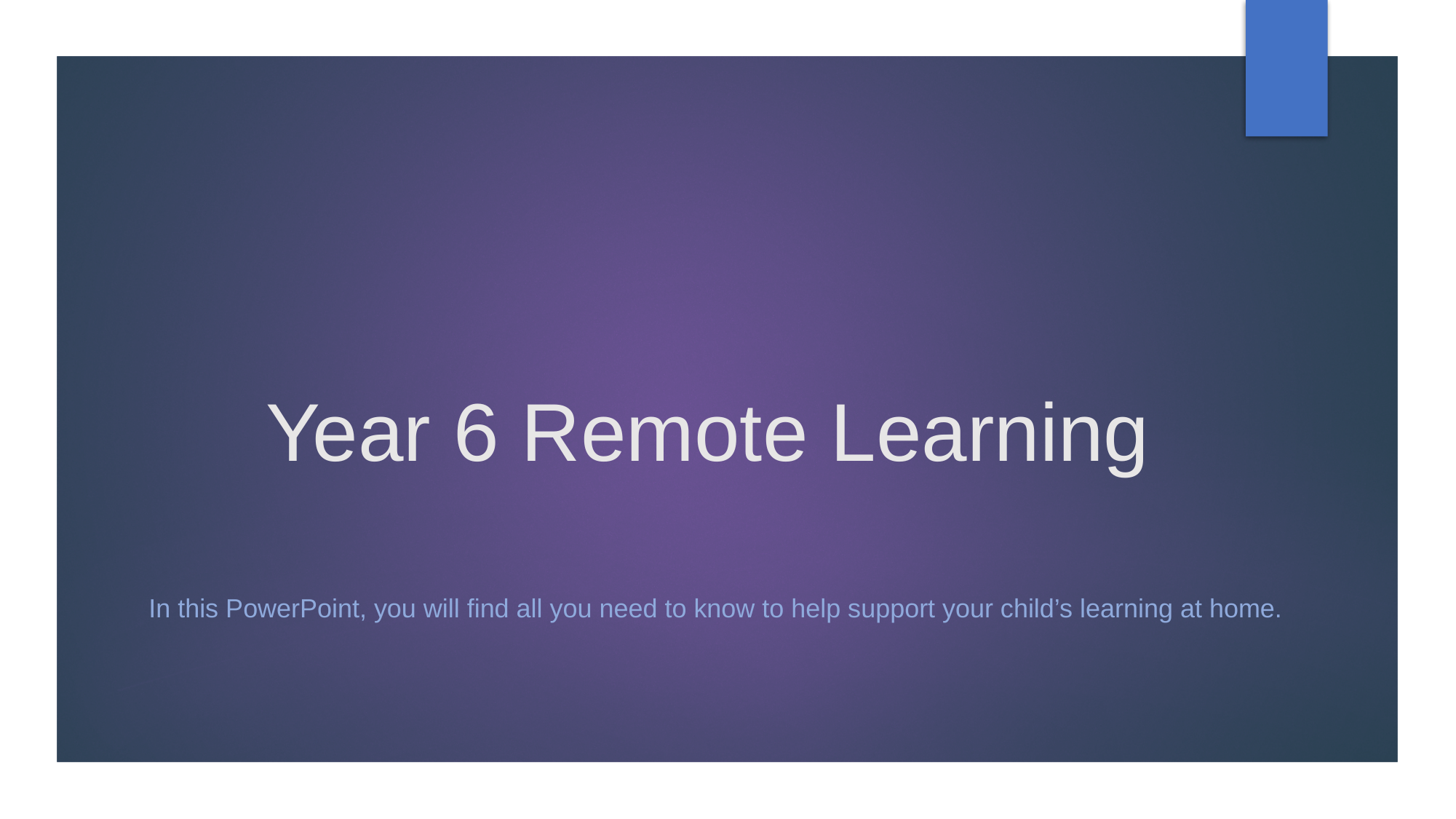

# Year 6 Remote Learning
In this PowerPoint, you will find all you need to know to help support your child’s learning at home.